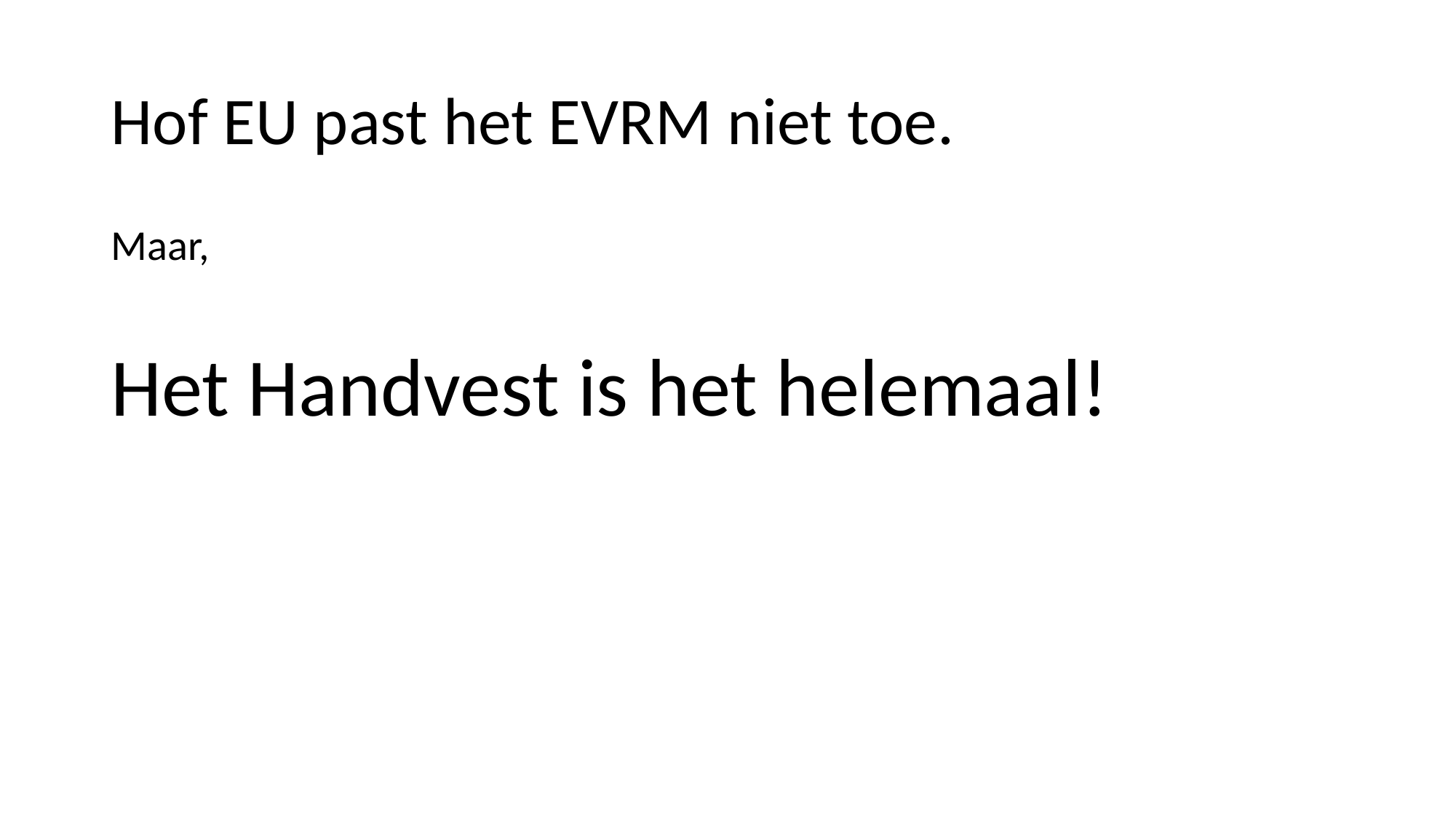

# Hof EU past het EVRM niet toe.
Maar,

Het Handvest is het helemaal!